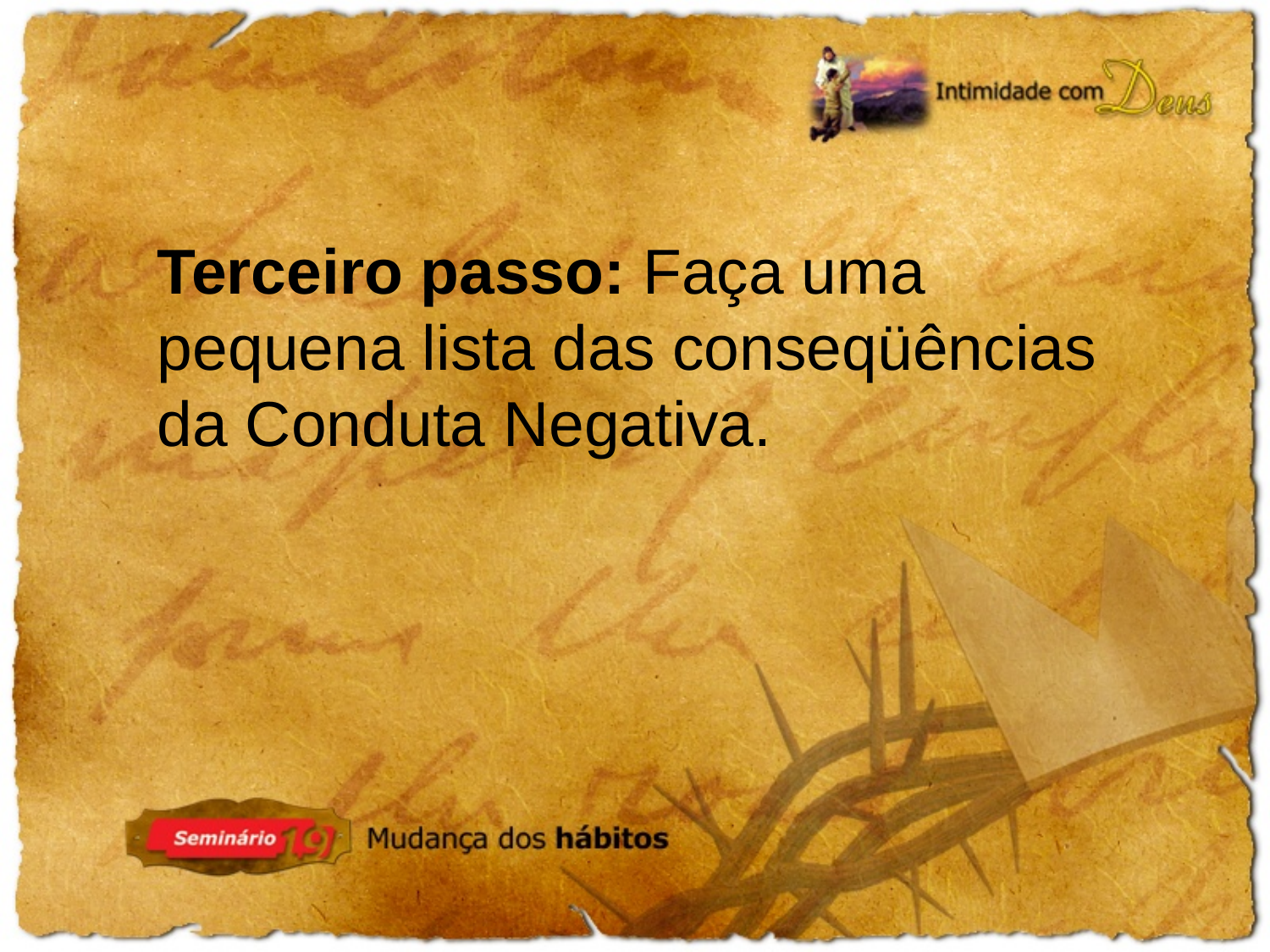

Terceiro passo: Faça uma pequena lista das conseqüências da Conduta Negativa.